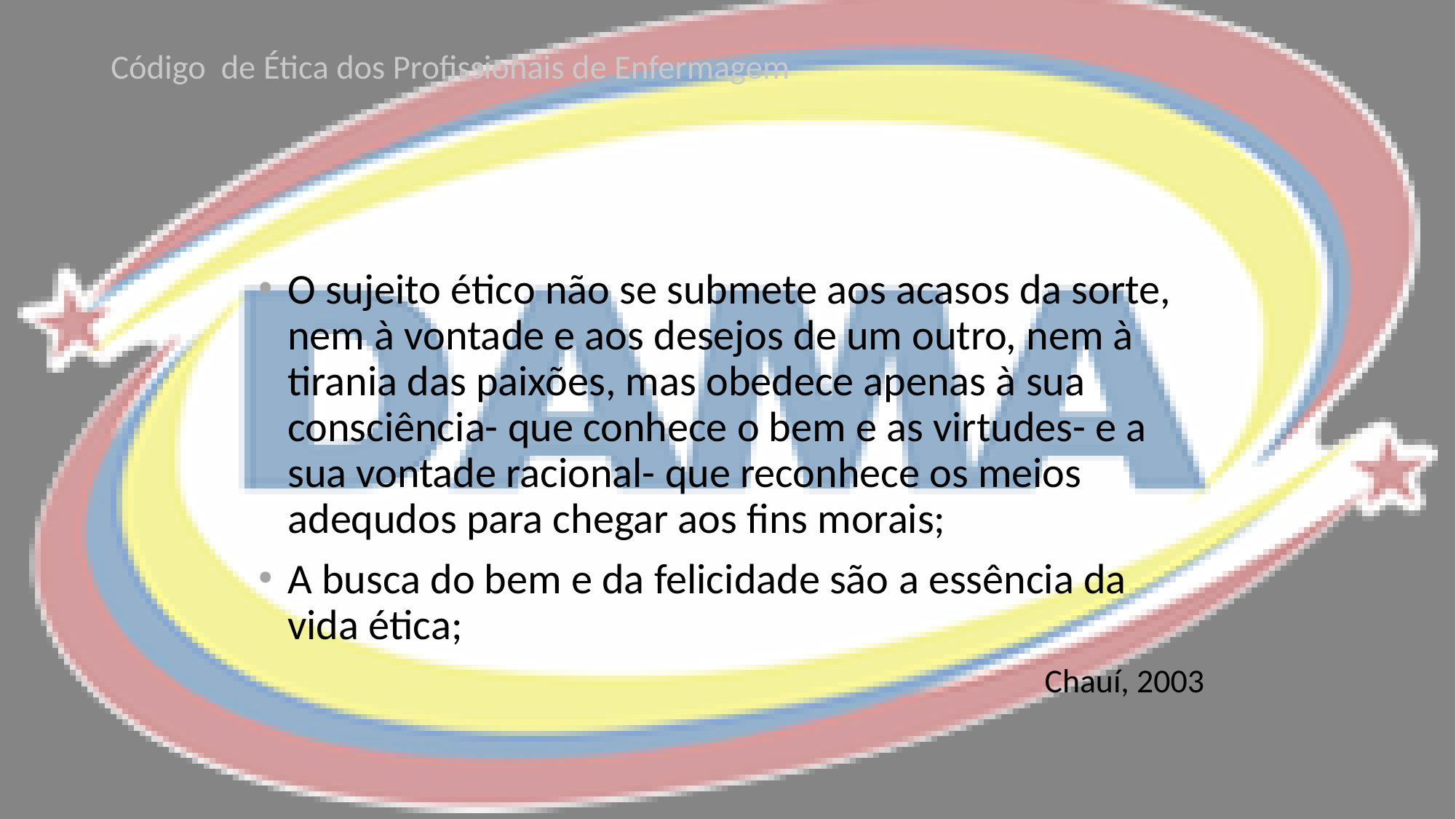

# Código  de Ética dos Profissionais de Enfermagem

O sujeito ético não se submete aos acasos da sorte, nem à vontade e aos desejos de um outro, nem à tirania das paixões, mas obedece apenas à sua consciência- que conhece o bem e as virtudes- e a sua vontade racional- que reconhece os meios adequdos para chegar aos fins morais;
A busca do bem e da felicidade são a essência da vida ética;
Chauí, 2003